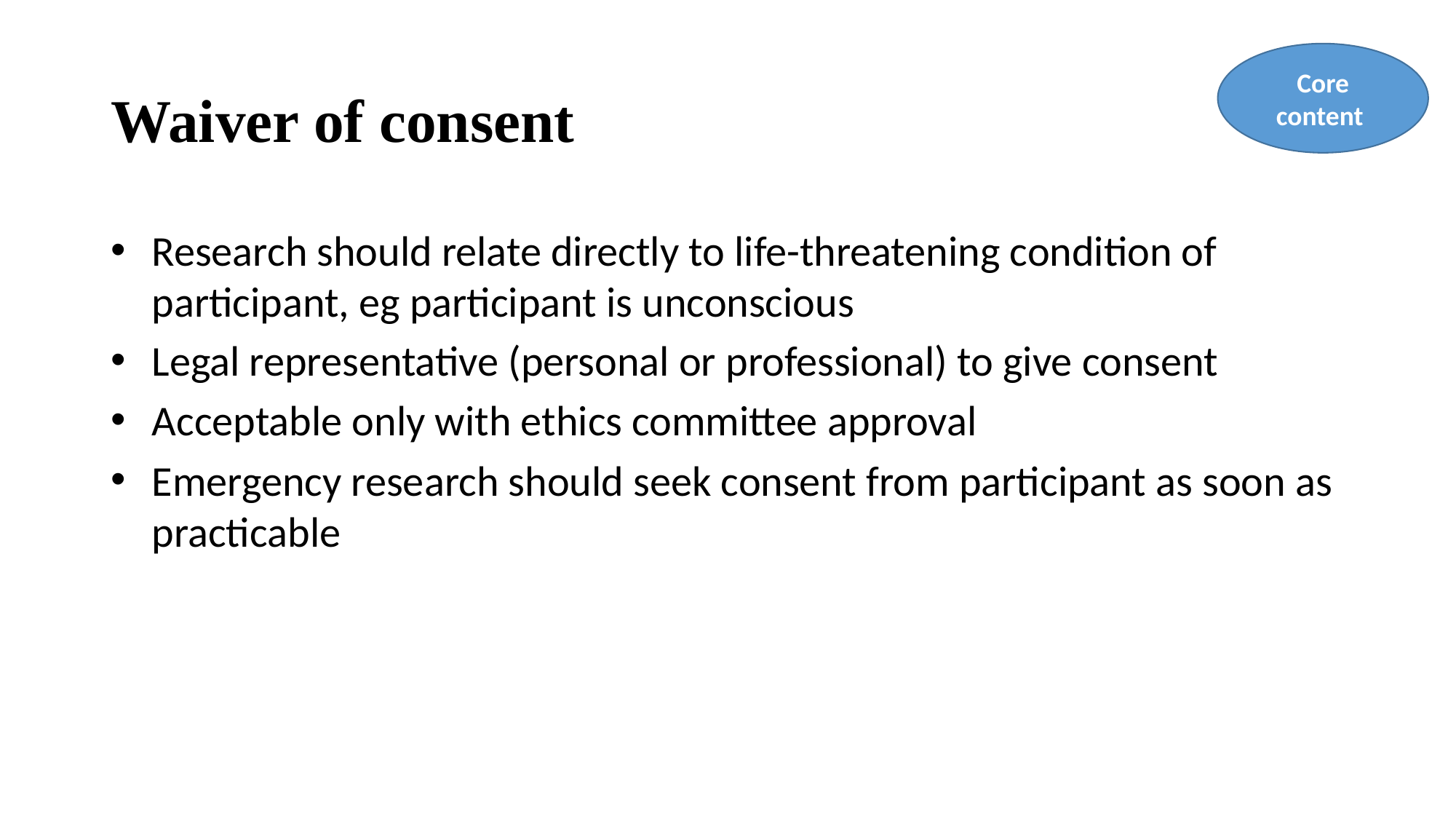

# Waiver of consent
Core content
Research should relate directly to life-threatening condition of participant, eg participant is unconscious
Legal representative (personal or professional) to give consent
Acceptable only with ethics committee approval
Emergency research should seek consent from participant as soon as practicable